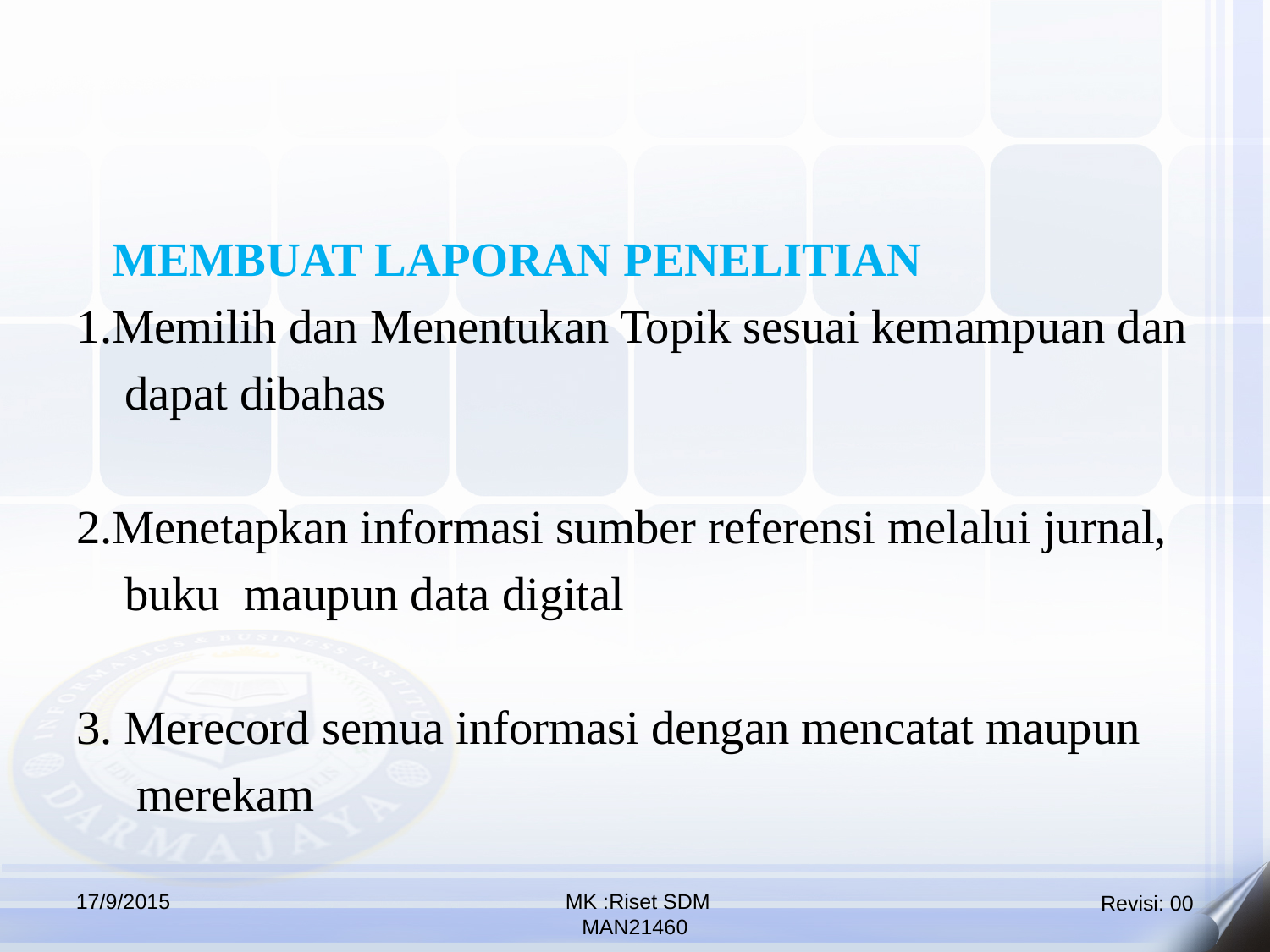

MEMBUAT LAPORAN PENELITIAN
1.Memilih dan Menentukan Topik sesuai kemampuan dan
    dapat dibahas

2.Menetapkan informasi sumber referensi melalui jurnal,
    buku  maupun data digital

3. Merecord semua informasi dengan mencatat maupun
     merekam
17/9/2015
 MK :Riset SDM
MAN21460